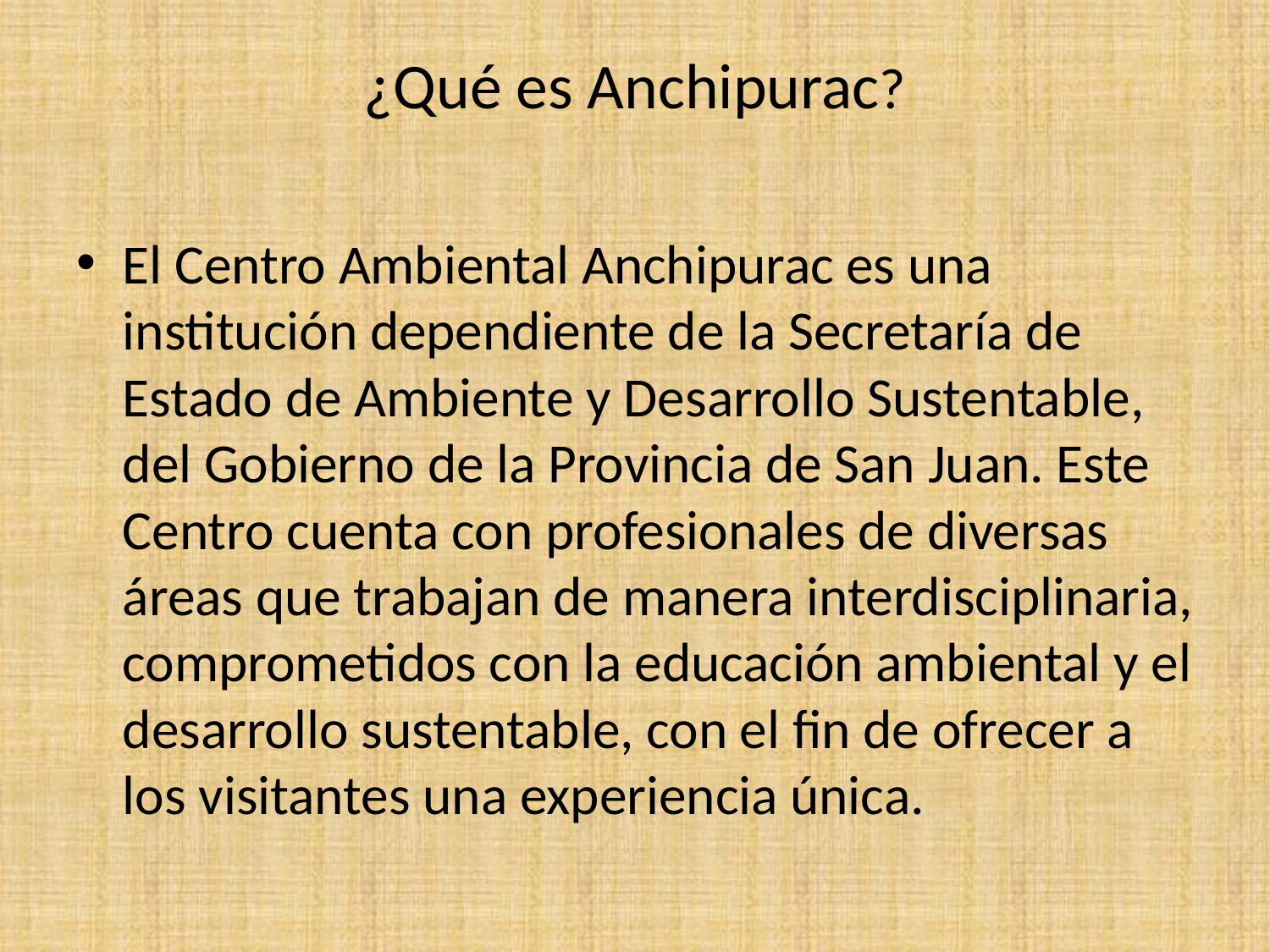

# ¿Qué es Anchipurac?
El Centro Ambiental Anchipurac es una institución dependiente de la Secretaría de Estado de Ambiente y Desarrollo Sustentable, del Gobierno de la Provincia de San Juan. Este Centro cuenta con profesionales de diversas áreas que trabajan de manera interdisciplinaria, comprometidos con la educación ambiental y el desarrollo sustentable, con el fin de ofrecer a los visitantes una experiencia única.